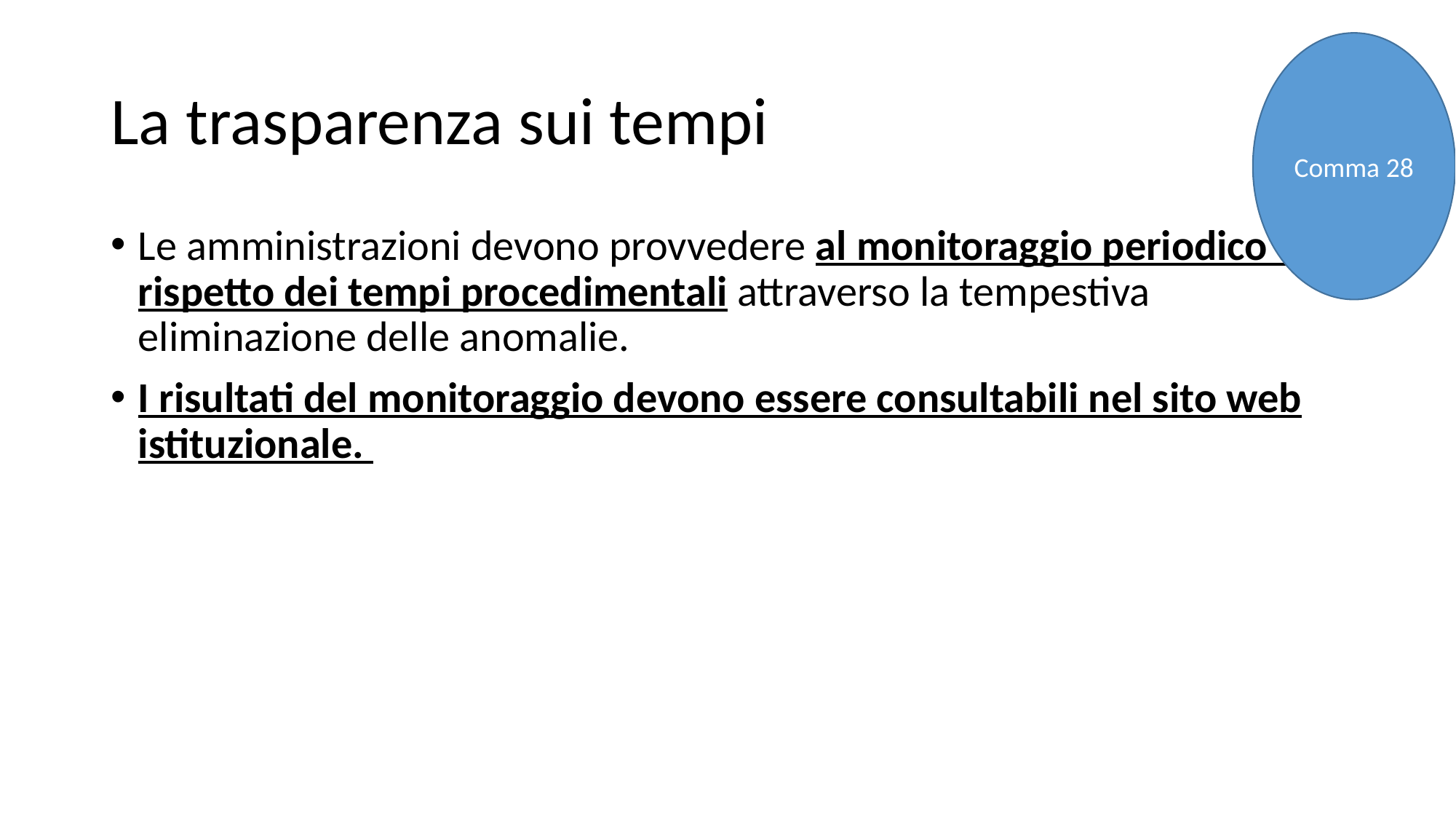

Comma 28
# La trasparenza sui tempi
Le amministrazioni devono provvedere al monitoraggio periodico del rispetto dei tempi procedimentali attraverso la tempestiva eliminazione delle anomalie.
I risultati del monitoraggio devono essere consultabili nel sito web istituzionale.